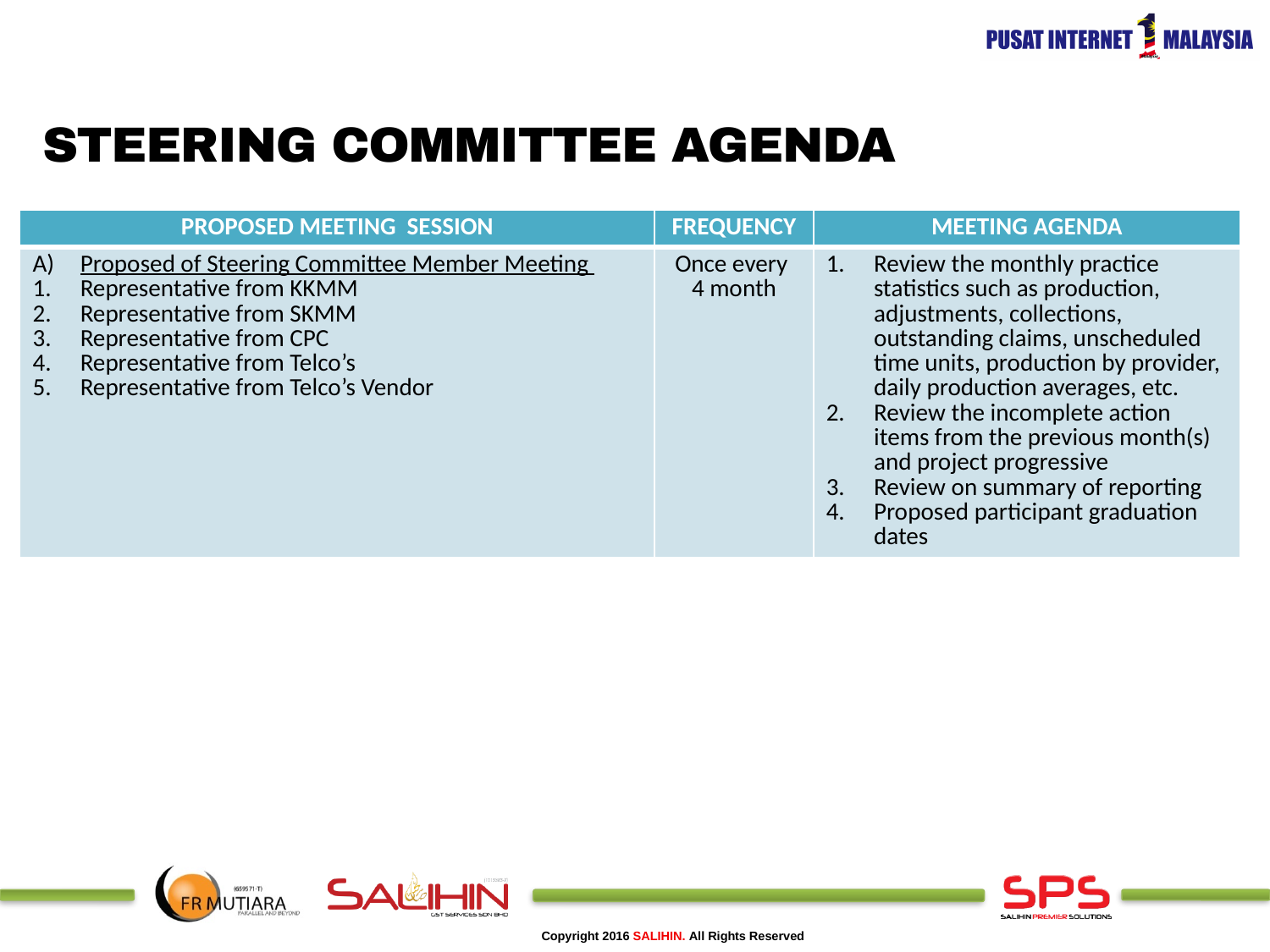

STEERING COMMITTEE AGENDA
| PROPOSED MEETING SESSION | FREQUENCY | MEETING AGENDA |
| --- | --- | --- |
| Proposed of Steering Committee Member Meeting Representative from KKMM Representative from SKMM Representative from CPC Representative from Telco’s Representative from Telco’s Vendor | Once every 4 month | Review the monthly practice statistics such as production, adjustments, collections, outstanding claims, unscheduled time units, production by provider, daily production averages, etc. Review the incomplete action items from the previous month(s) and project progressive Review on summary of reporting Proposed participant graduation dates |